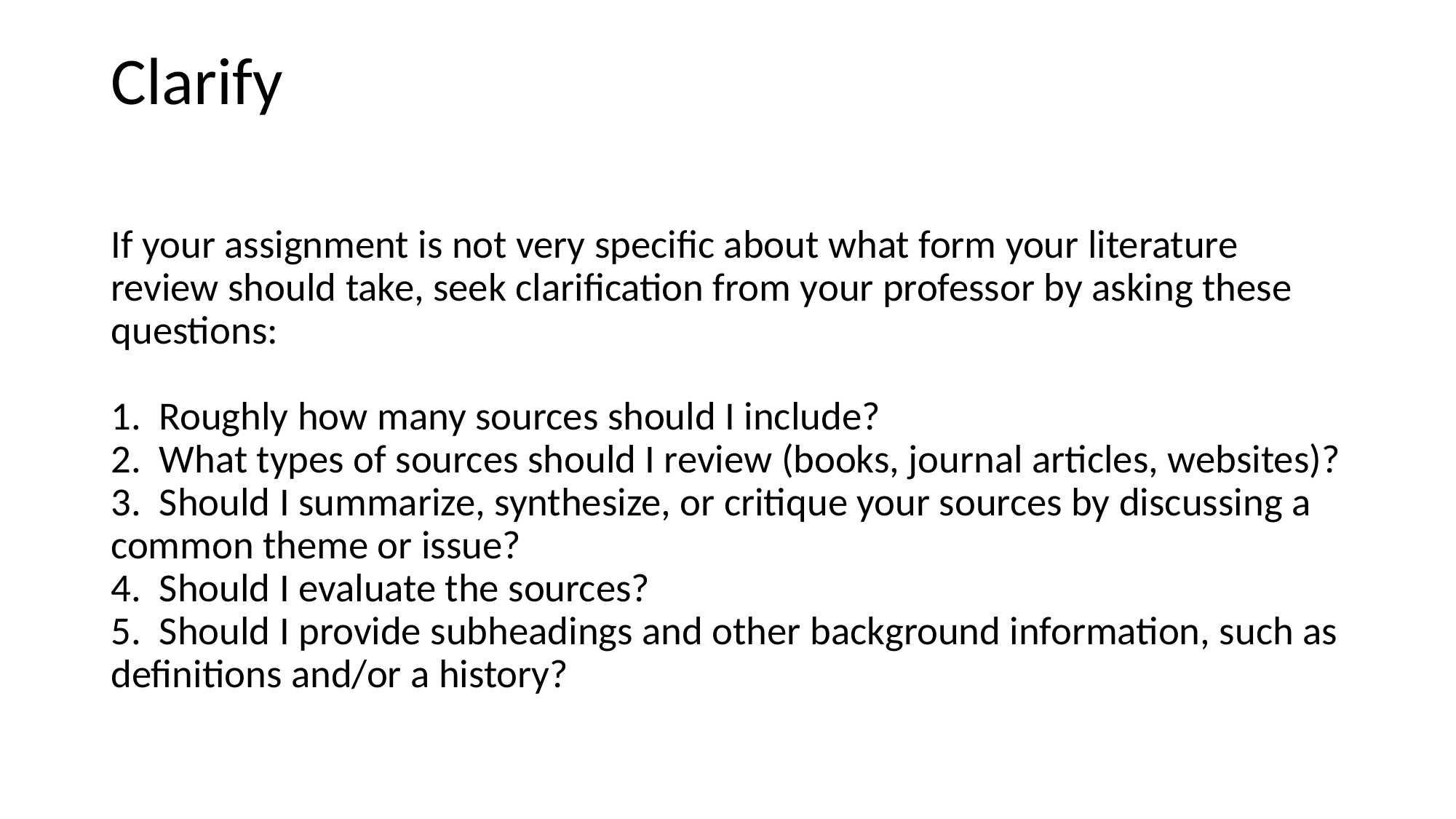

# Clarify
If your assignment is not very specific about what form your literature review should take, seek clarification from your professor by asking these questions:
1.  Roughly how many sources should I include?
2.  What types of sources should I review (books, journal articles, websites)?
3.  Should I summarize, synthesize, or critique your sources by discussing a common theme or issue?
4.  Should I evaluate the sources?
5.  Should I provide subheadings and other background information, such as definitions and/or a history?